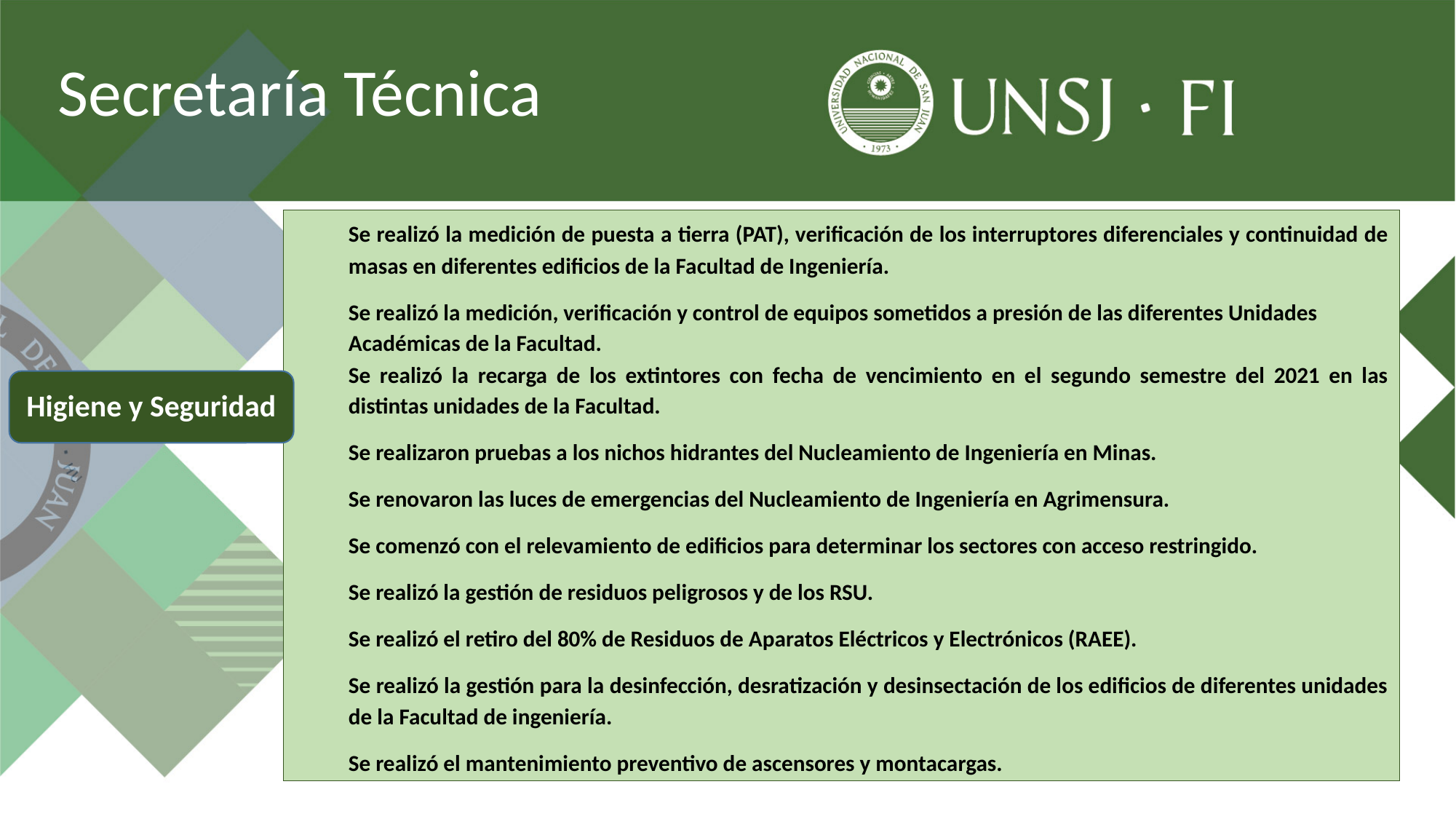

Secretaría Técnica
Se realizó la medición de puesta a tierra (PAT), verificación de los interruptores diferenciales y continuidad de masas en diferentes edificios de la Facultad de Ingeniería.
Se realizó la medición, verificación y control de equipos sometidos a presión de las diferentes Unidades Académicas de la Facultad.
Se realizó la recarga de los extintores con fecha de vencimiento en el segundo semestre del 2021 en las distintas unidades de la Facultad.
Se realizaron pruebas a los nichos hidrantes del Nucleamiento de Ingeniería en Minas.
Se renovaron las luces de emergencias del Nucleamiento de Ingeniería en Agrimensura.
Se comenzó con el relevamiento de edificios para determinar los sectores con acceso restringido.
Se realizó la gestión de residuos peligrosos y de los RSU.
Se realizó el retiro del 80% de Residuos de Aparatos Eléctricos y Electrónicos (RAEE).
Se realizó la gestión para la desinfección, desratización y desinsectación de los edificios de diferentes unidades de la Facultad de ingeniería.
Se realizó el mantenimiento preventivo de ascensores y montacargas.
Higiene y Seguridad